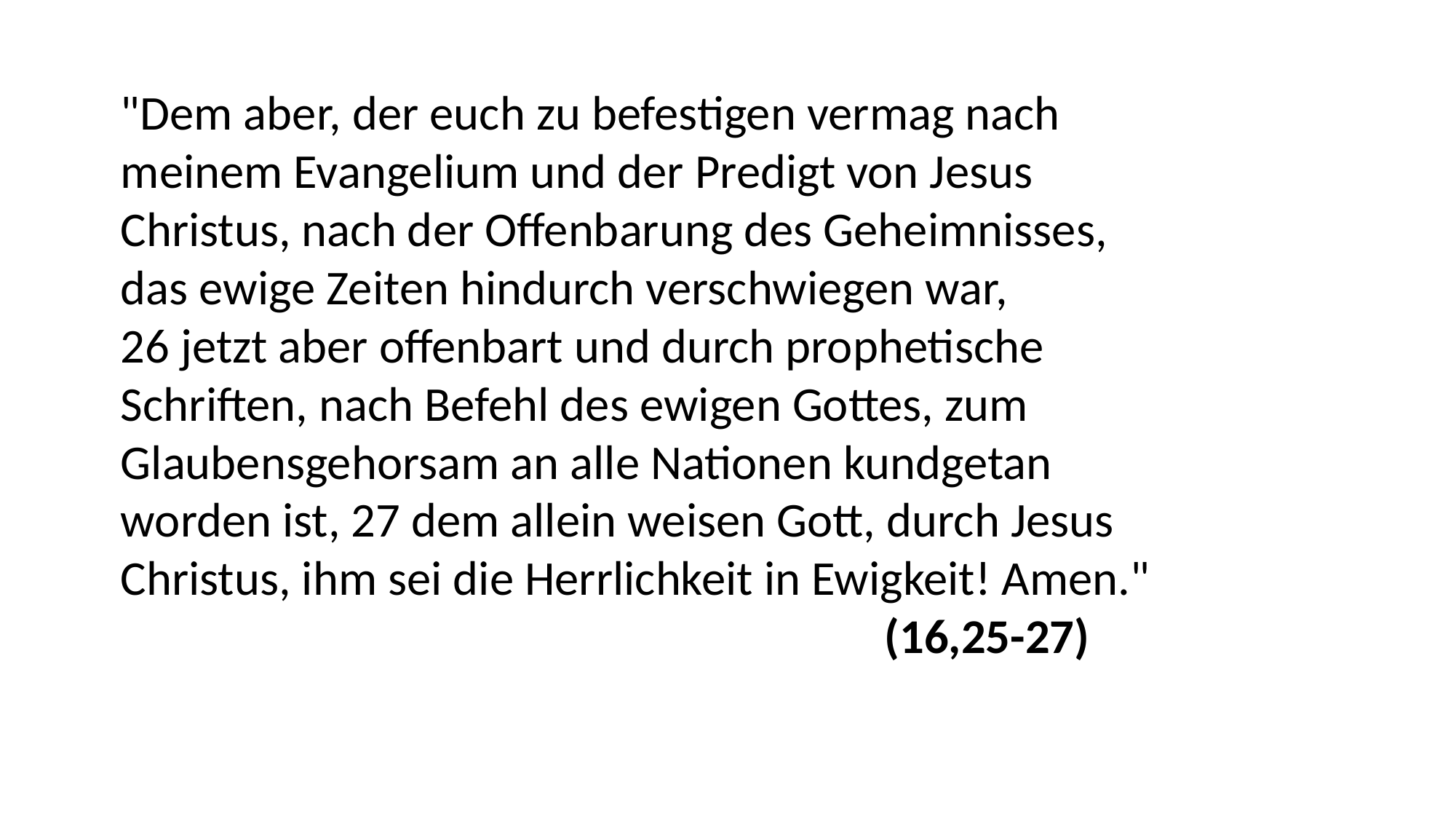

"Dem aber, der euch zu befestigen vermag nach
meinem Evangelium und der Predigt von Jesus
Christus, nach der Offenbarung des Geheimnisses,
das ewige Zeiten hindurch verschwiegen war,
26 jetzt aber offenbart und durch prophetische
Schriften, nach Befehl des ewigen Gottes, zum
Glaubensgehorsam an alle Nationen kundgetan
worden ist, 27 dem allein weisen Gott, durch Jesus
Christus, ihm sei die Herrlichkeit in Ewigkeit! Amen."
							(16,25-27)